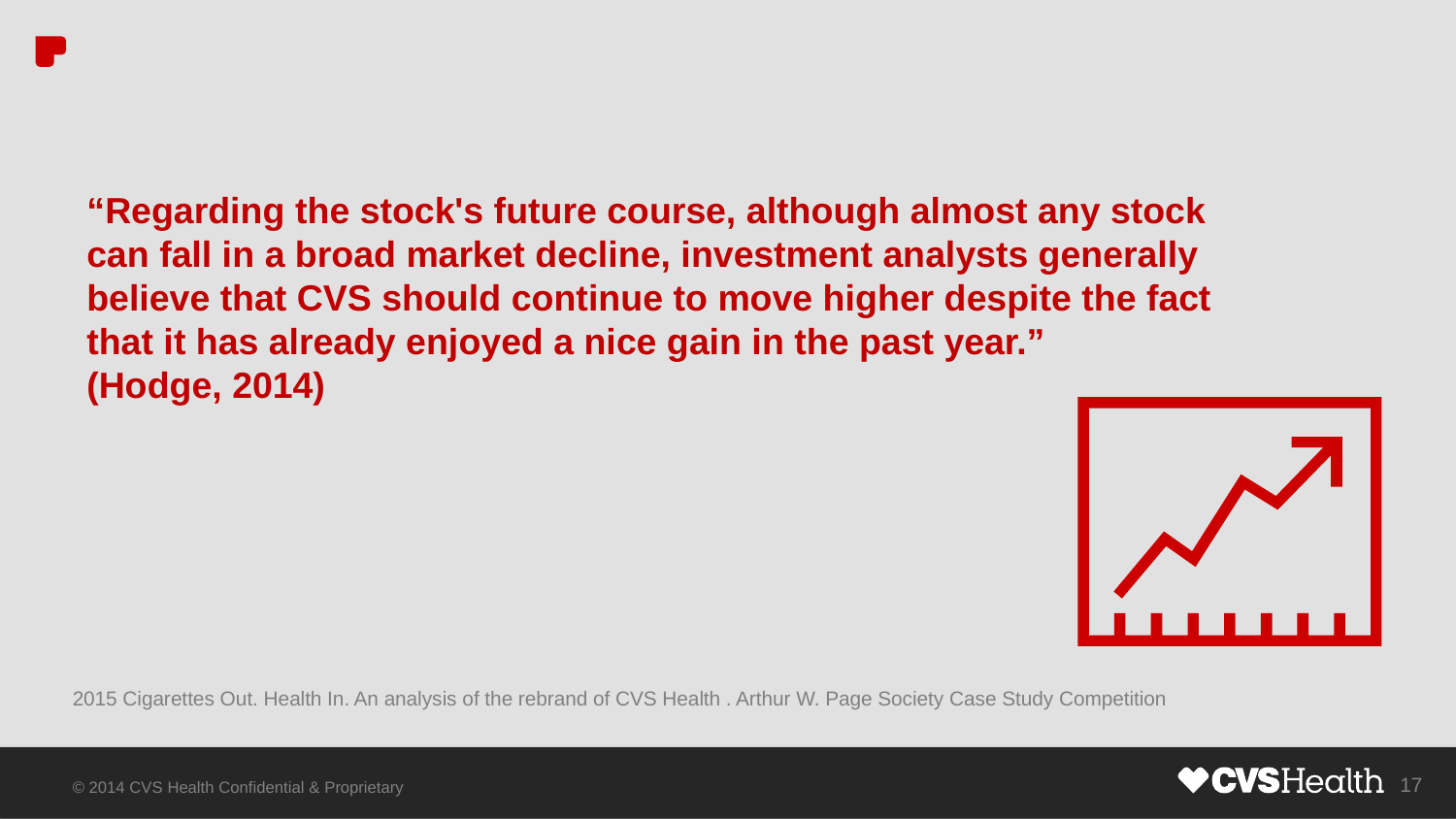

#
“Regarding the stock's future course, although almost any stock can fall in a broad market decline, investment analysts generally believe that CVS should continue to move higher despite the fact that it has already enjoyed a nice gain in the past year.”     (Hodge, 2014)

2015 Cigarettes Out. Health In. An analysis of the rebrand of CVS Health . Arthur W. Page Society Case Study Competition
17
© 2014 CVS Health Confidential & Proprietary